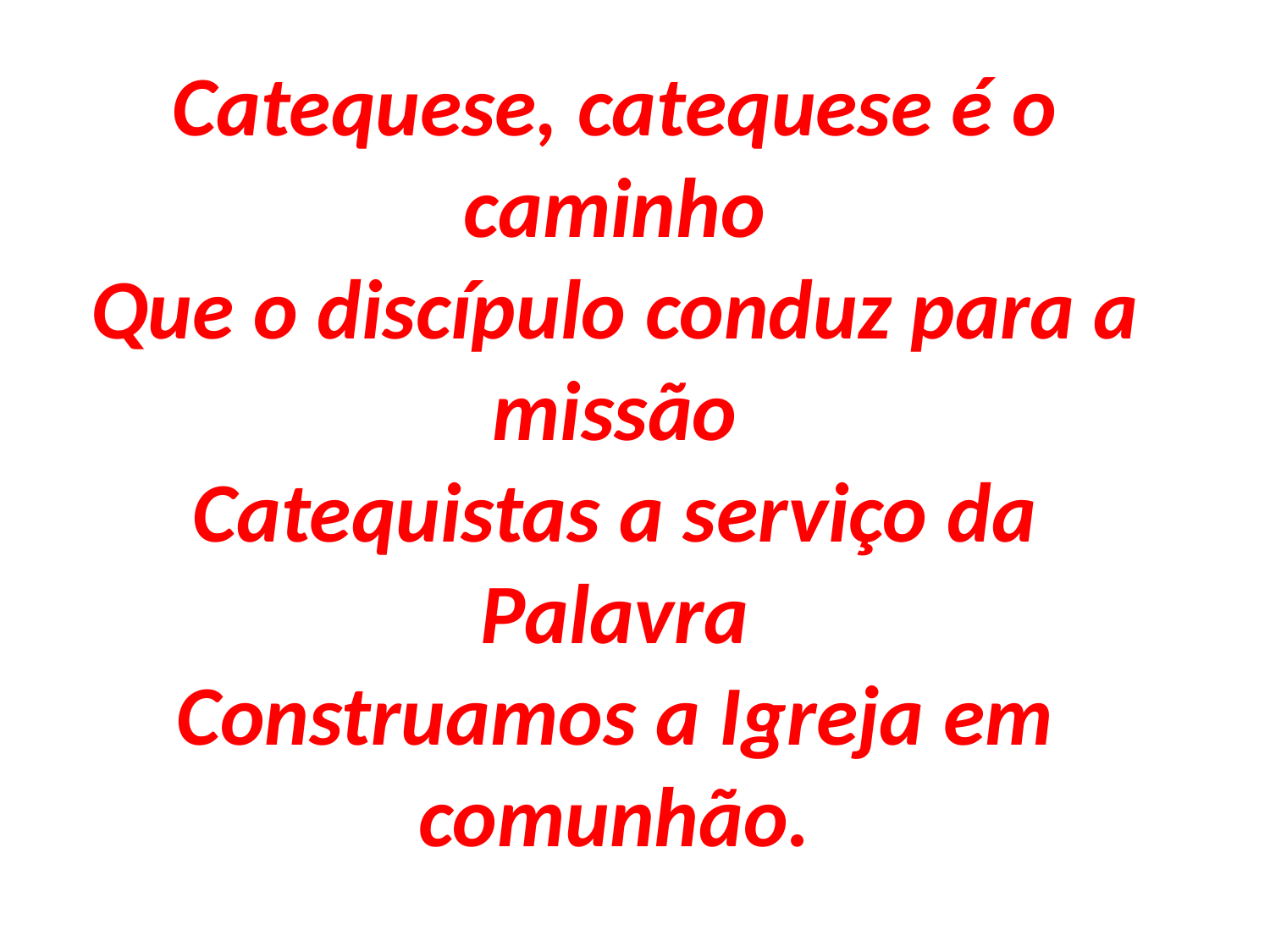

# Catequese, catequese é o caminho Que o discípulo conduz para a missão Catequistas a serviço da Palavra Construamos a Igreja em comunhão.